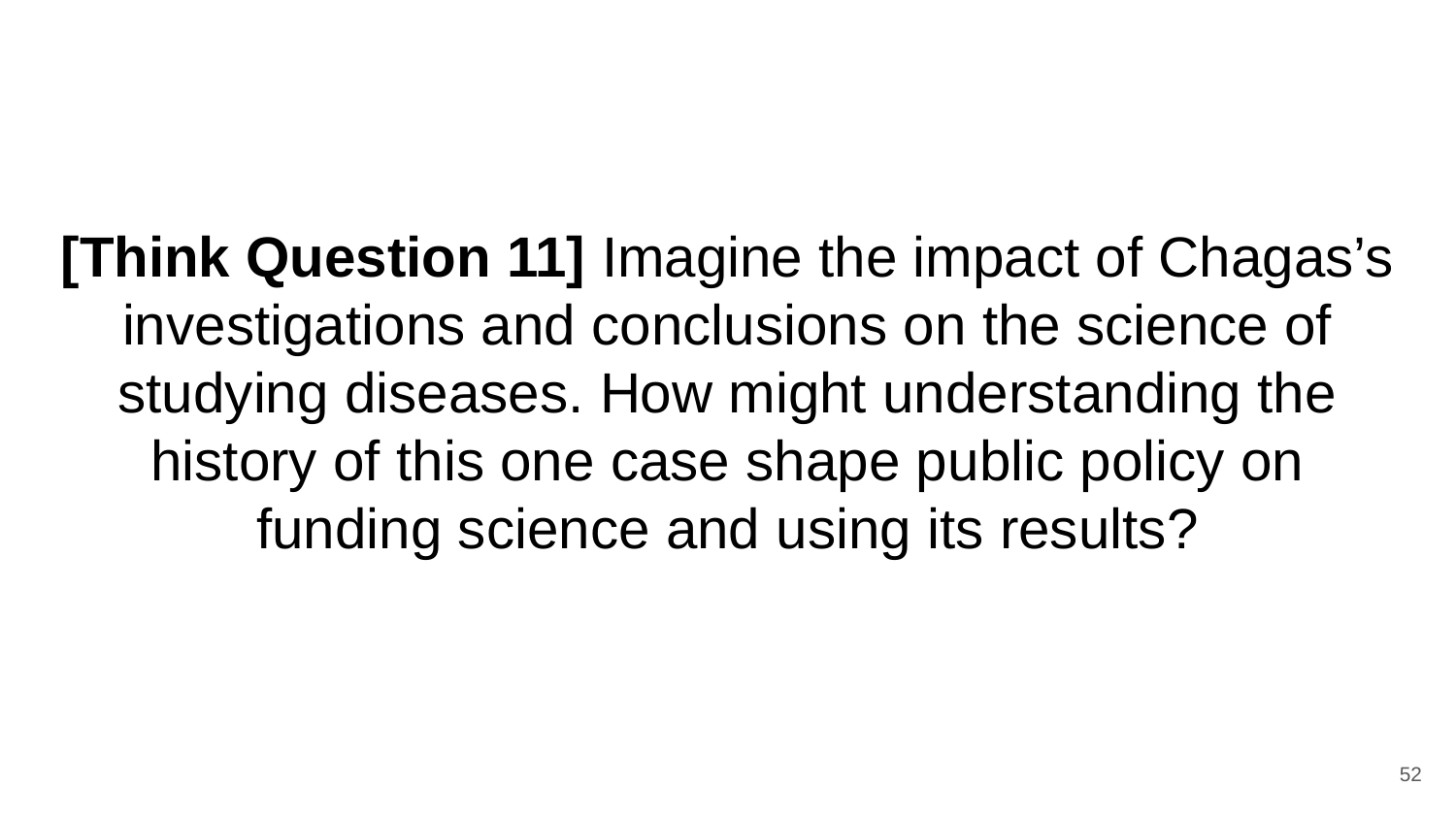

[Think Question 11] Imagine the impact of Chagas’s investigations and conclusions on the science of studying diseases. How might understanding the history of this one case shape public policy on funding science and using its results?
52